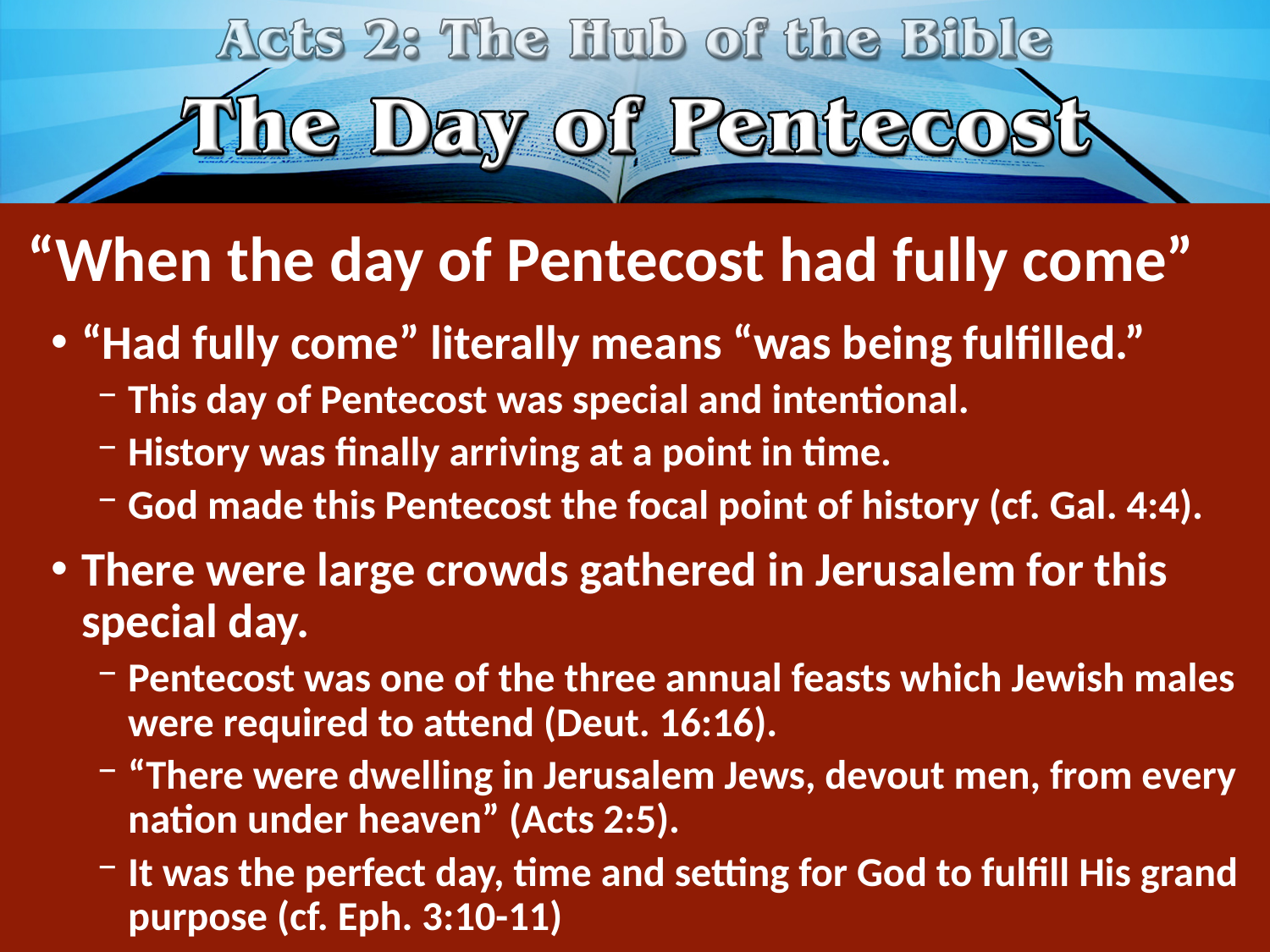

# “When the day of Pentecost had fully come”
“Had fully come” literally means “was being fulfilled.”
This day of Pentecost was special and intentional.
History was finally arriving at a point in time.
God made this Pentecost the focal point of history (cf. Gal. 4:4).
There were large crowds gathered in Jerusalem for this special day.
Pentecost was one of the three annual feasts which Jewish males were required to attend (Deut. 16:16).
“There were dwelling in Jerusalem Jews, devout men, from every nation under heaven” (Acts 2:5).
It was the perfect day, time and setting for God to fulfill His grand purpose (cf. Eph. 3:10-11)